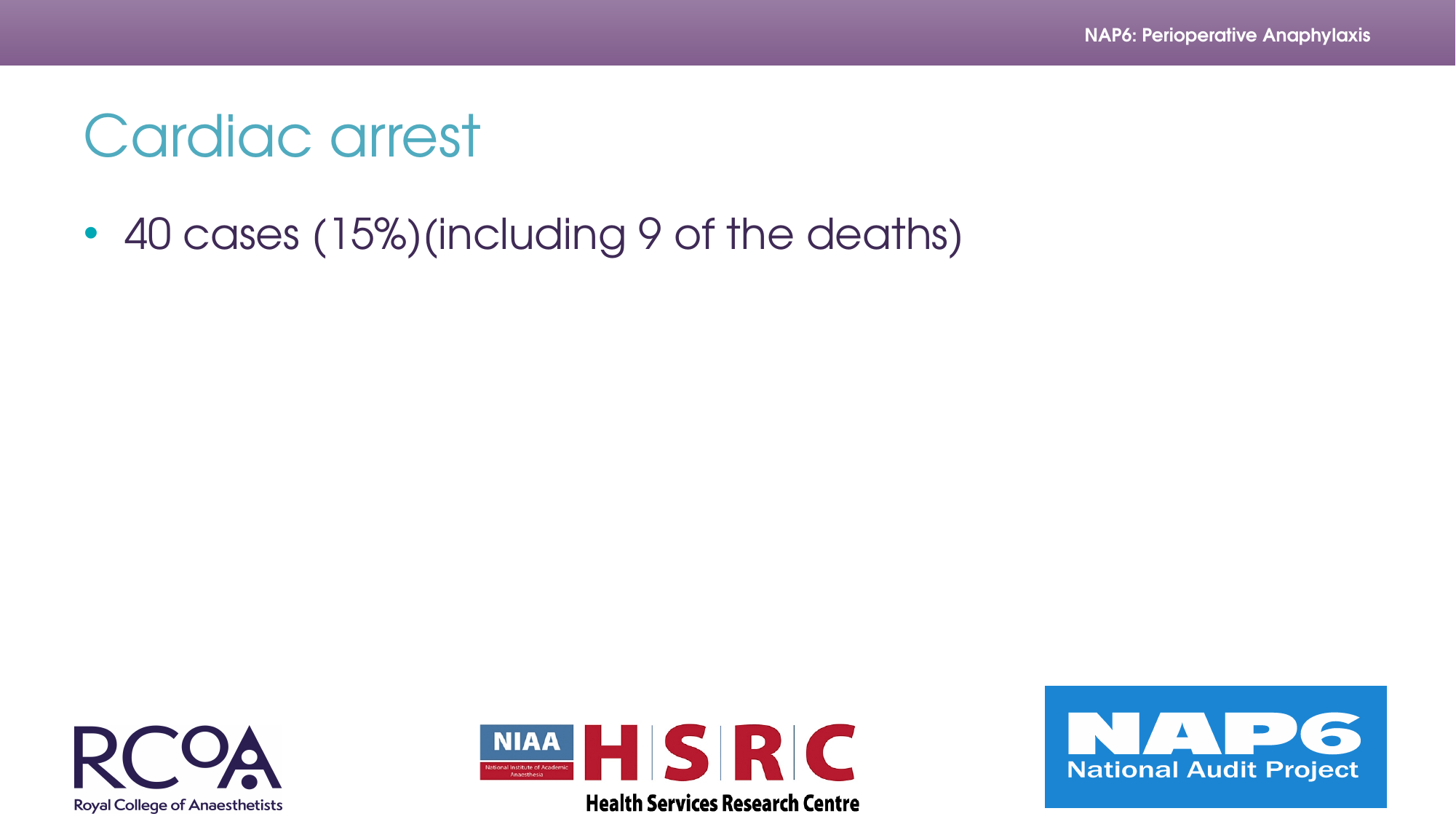

# Cardiac arrest
40 cases (15%)(including 9 of the deaths)